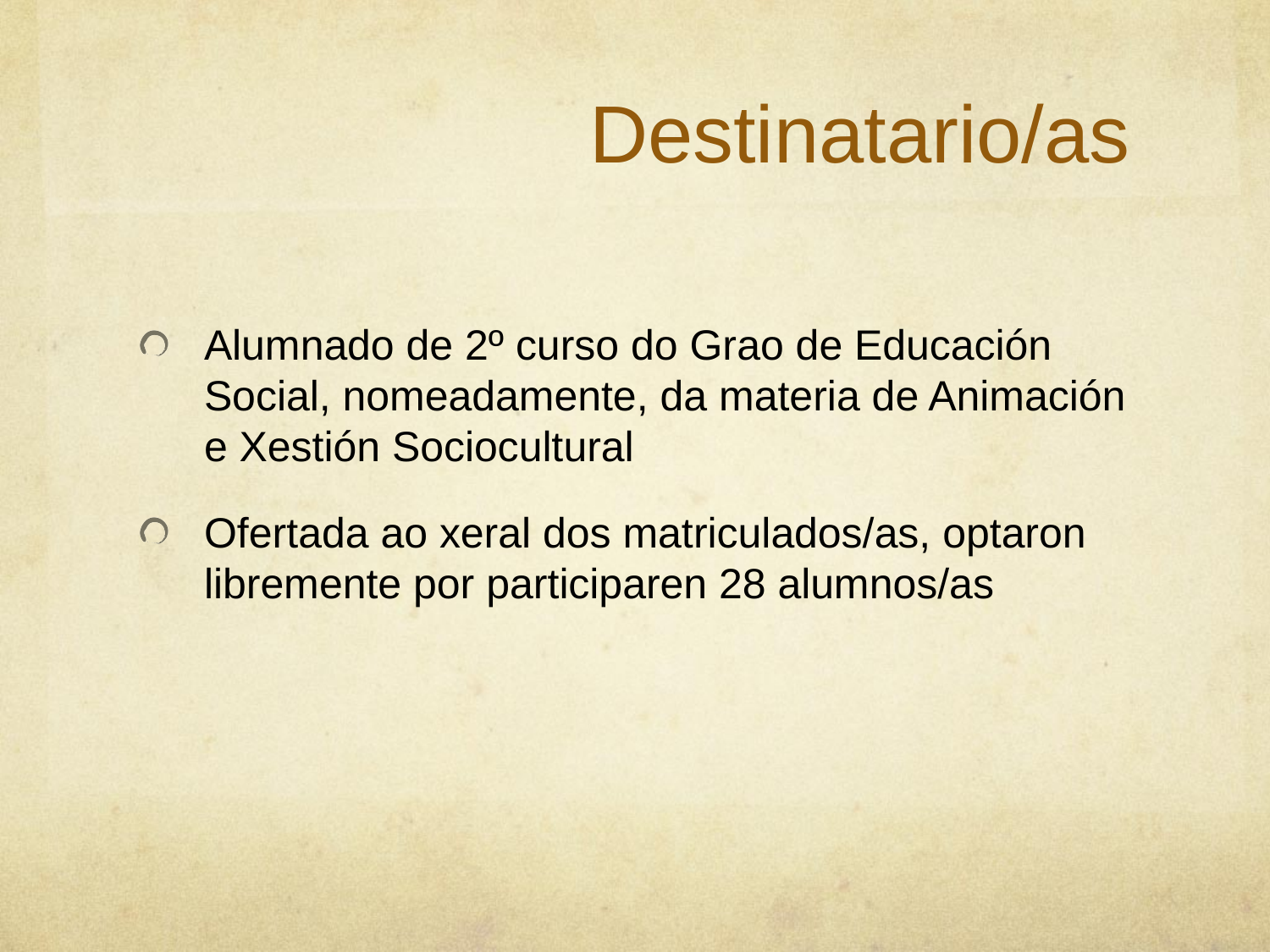

# Destinatario/as
Alumnado de 2º curso do Grao de Educación Social, nomeadamente, da materia de Animación e Xestión Sociocultural
Ofertada ao xeral dos matriculados/as, optaron libremente por participaren 28 alumnos/as